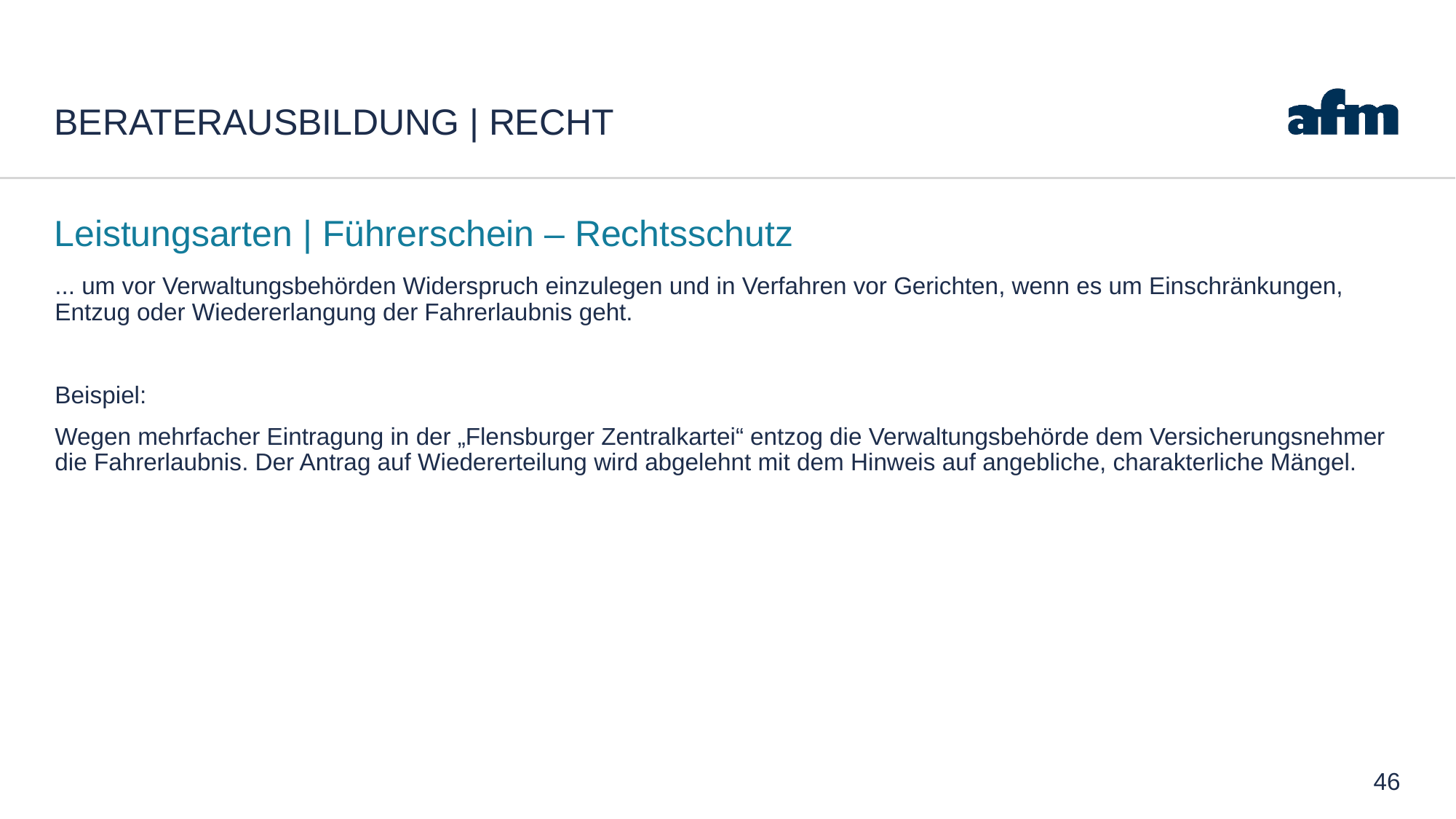

# Beraterausbildung | Recht
Leistungsarten | Führerschein – Rechtsschutz

... um vor Verwaltungsbehörden Widerspruch einzulegen und in Verfahren vor Gerichten, wenn es um Einschränkungen, Entzug oder Wiedererlangung der Fahrerlaubnis geht.

Beispiel:
Wegen mehrfacher Eintragung in der „Flensburger Zentralkartei“ entzog die Verwaltungsbehörde dem Versicherungsnehmer die Fahrerlaubnis. Der Antrag auf Wiedererteilung wird abgelehnt mit dem Hinweis auf angebliche, charakterliche Mängel.

46